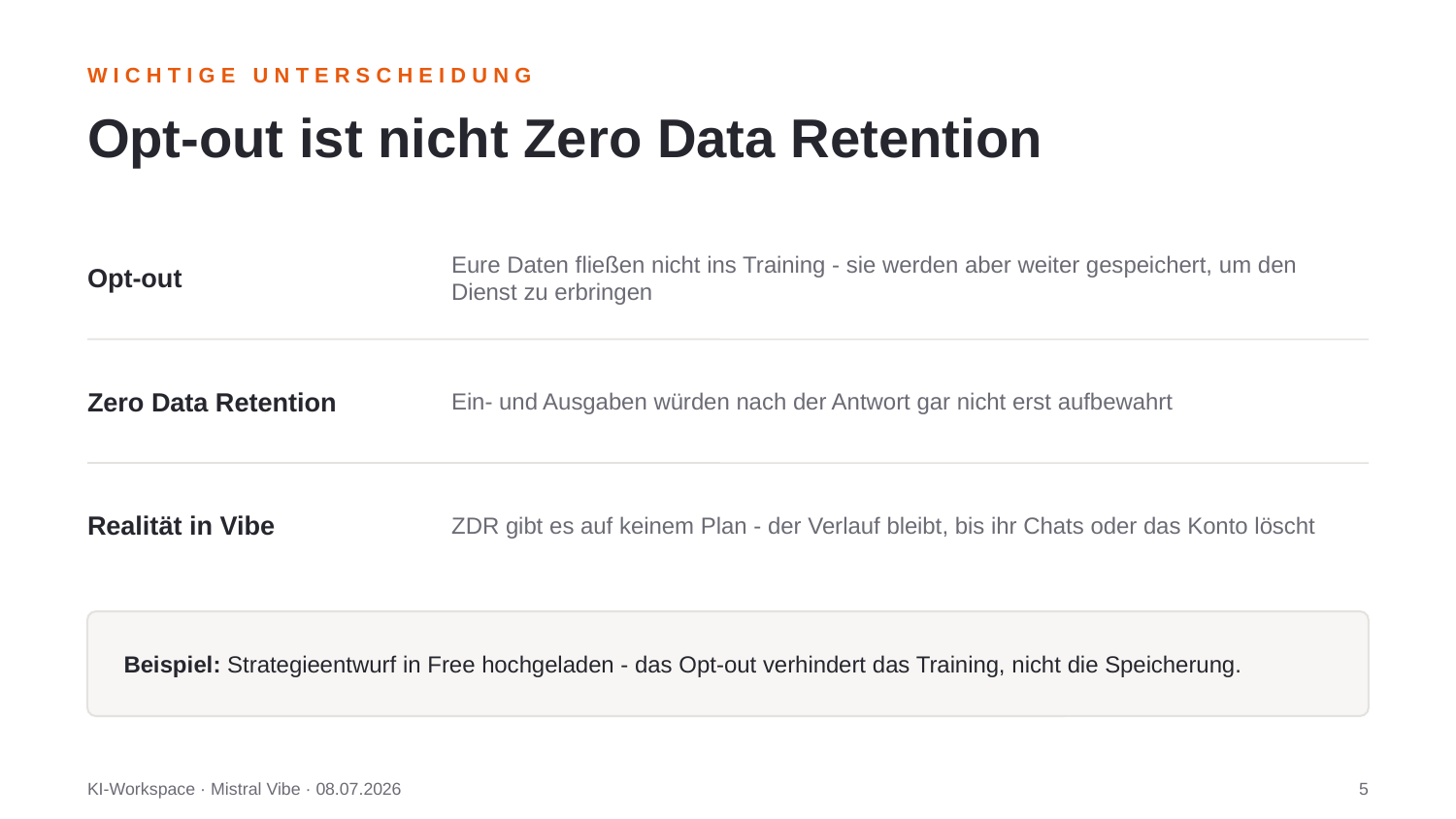

WICHTIGE UNTERSCHEIDUNG
Opt-out ist nicht Zero Data Retention
Opt-out
Eure Daten fließen nicht ins Training - sie werden aber weiter gespeichert, um den Dienst zu erbringen

Zero Data Retention
Ein- und Ausgaben würden nach der Antwort gar nicht erst aufbewahrt

Realität in Vibe
ZDR gibt es auf keinem Plan - der Verlauf bleibt, bis ihr Chats oder das Konto löscht

Beispiel: Strategieentwurf in Free hochgeladen - das Opt-out verhindert das Training, nicht die Speicherung.
KI-Workspace · Mistral Vibe · 08.07.2026
5